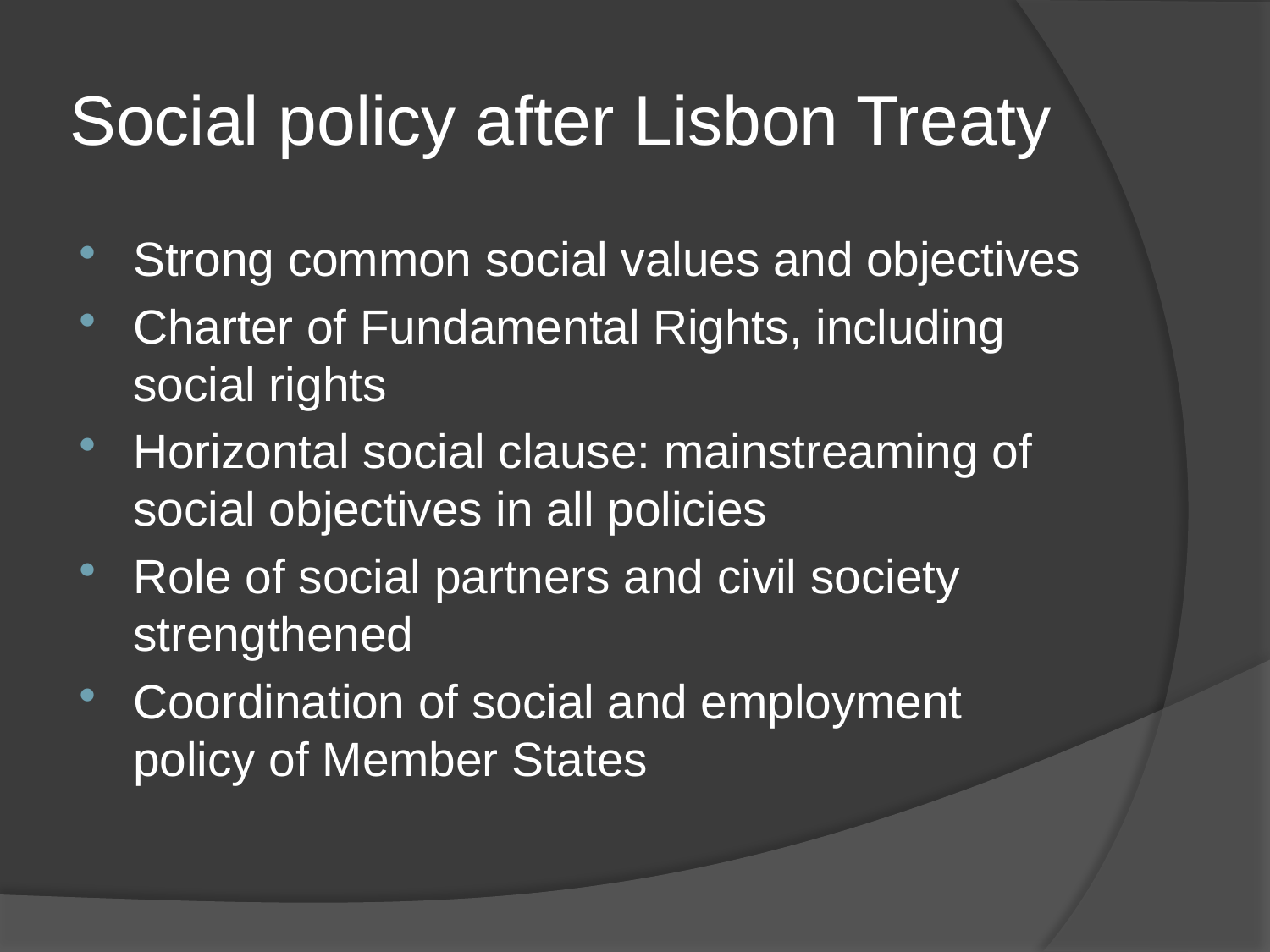

# Social policy after Lisbon Treaty
Strong common social values and objectives
Charter of Fundamental Rights, including social rights
Horizontal social clause: mainstreaming of social objectives in all policies
Role of social partners and civil society strengthened
Coordination of social and employment policy of Member States